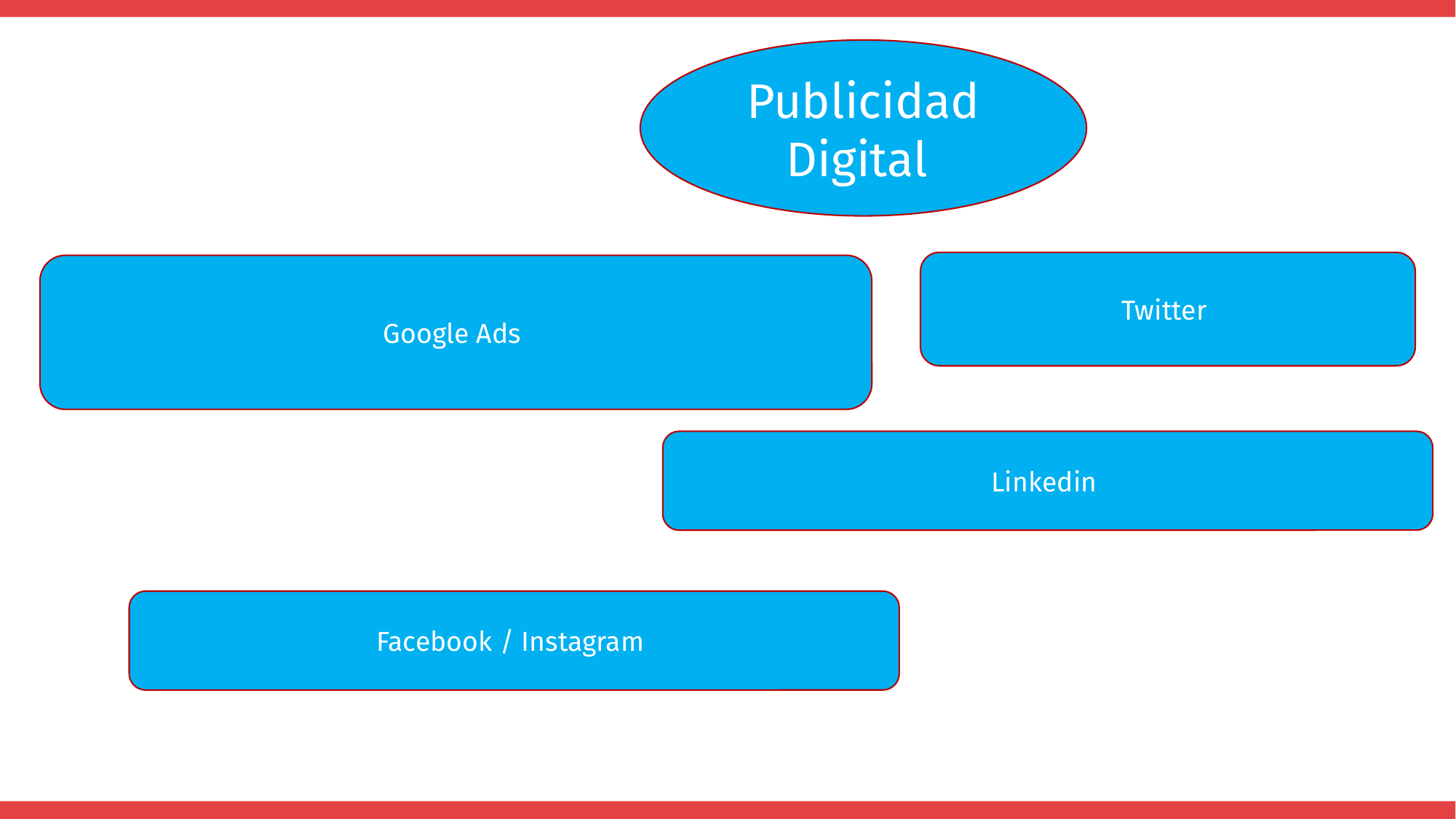

Publicidad Digital
Twitter
Google Ads
Linkedin
Facebook / Instagram